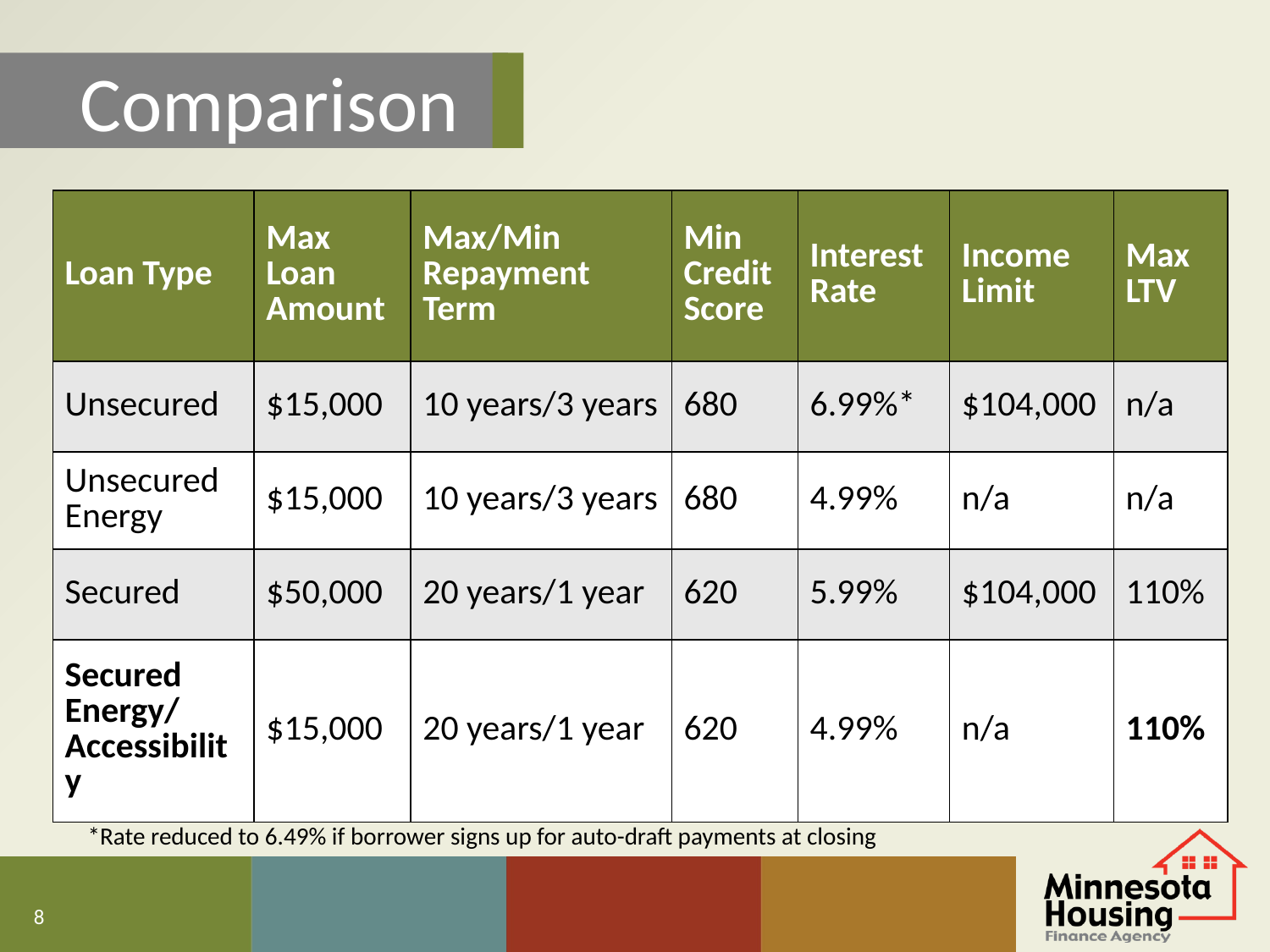

Comparison

| Loan Type | Max Loan Amount | Max/Min Repayment Term | Min Credit Score | Interest Rate | Income Limit | Max LTV |
| --- | --- | --- | --- | --- | --- | --- |
| Unsecured | $15,000 | 10 years/3 years | 680 | 6.99%\* | $104,000 | n/a |
| Unsecured Energy | $15,000 | 10 years/3 years | 680 | 4.99% | n/a | n/a |
| Secured | $50,000 | 20 years/1 year | 620 | 5.99% | $104,000 | 110% |
| Secured Energy/ Accessibility | $15,000 | 20 years/1 year | 620 | 4.99% | n/a | 110% |
*Rate reduced to 6.49% if borrower signs up for auto-draft payments at closing